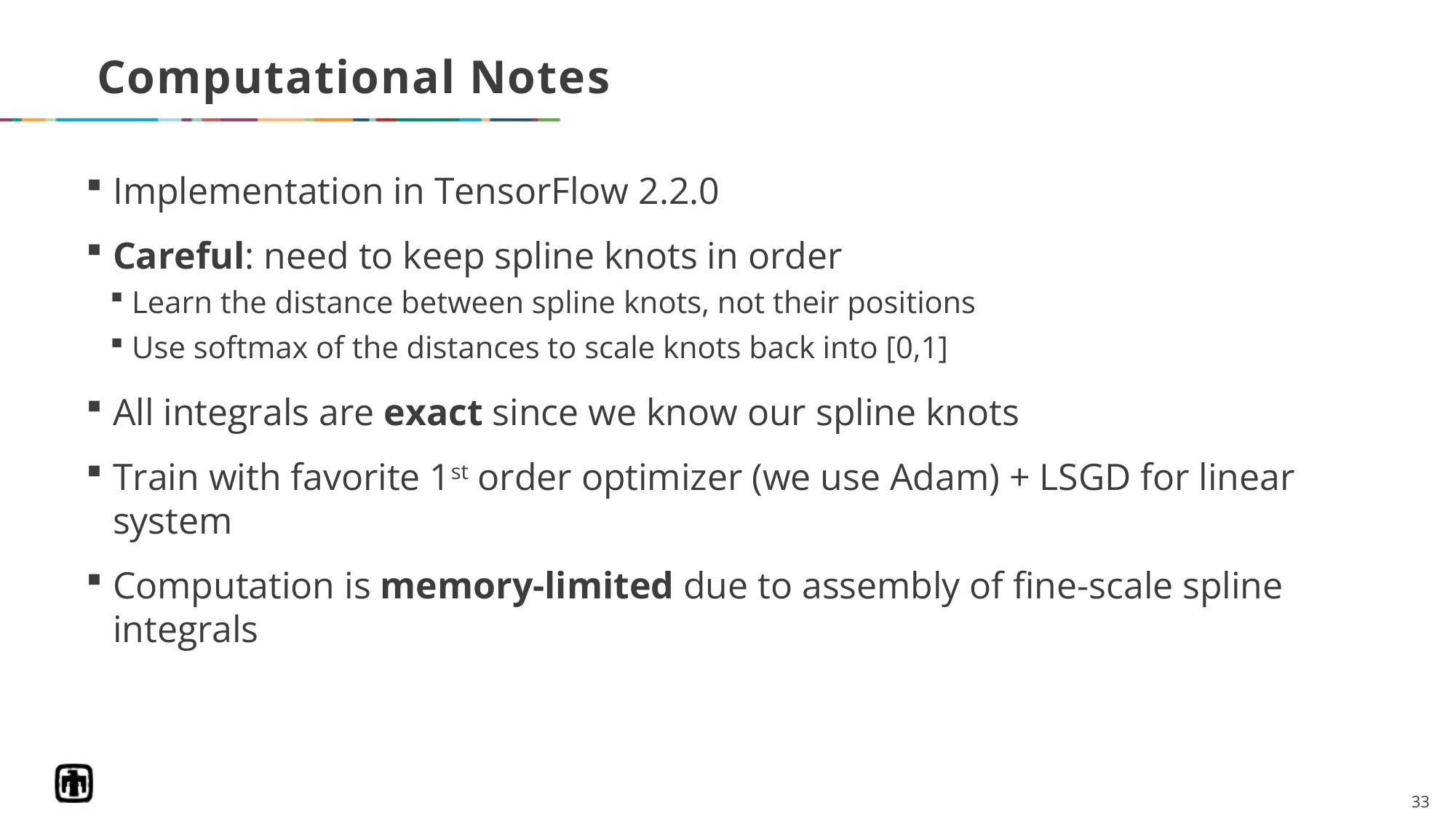

# Computational Notes
Implementation in TensorFlow 2.2.0
Careful: need to keep spline knots in order
Learn the distance between spline knots, not their positions
Use softmax of the distances to scale knots back into [0,1]
All integrals are exact since we know our spline knots
Train with favorite 1st order optimizer (we use Adam) + LSGD for linear system
Computation is memory-limited due to assembly of fine-scale spline integrals